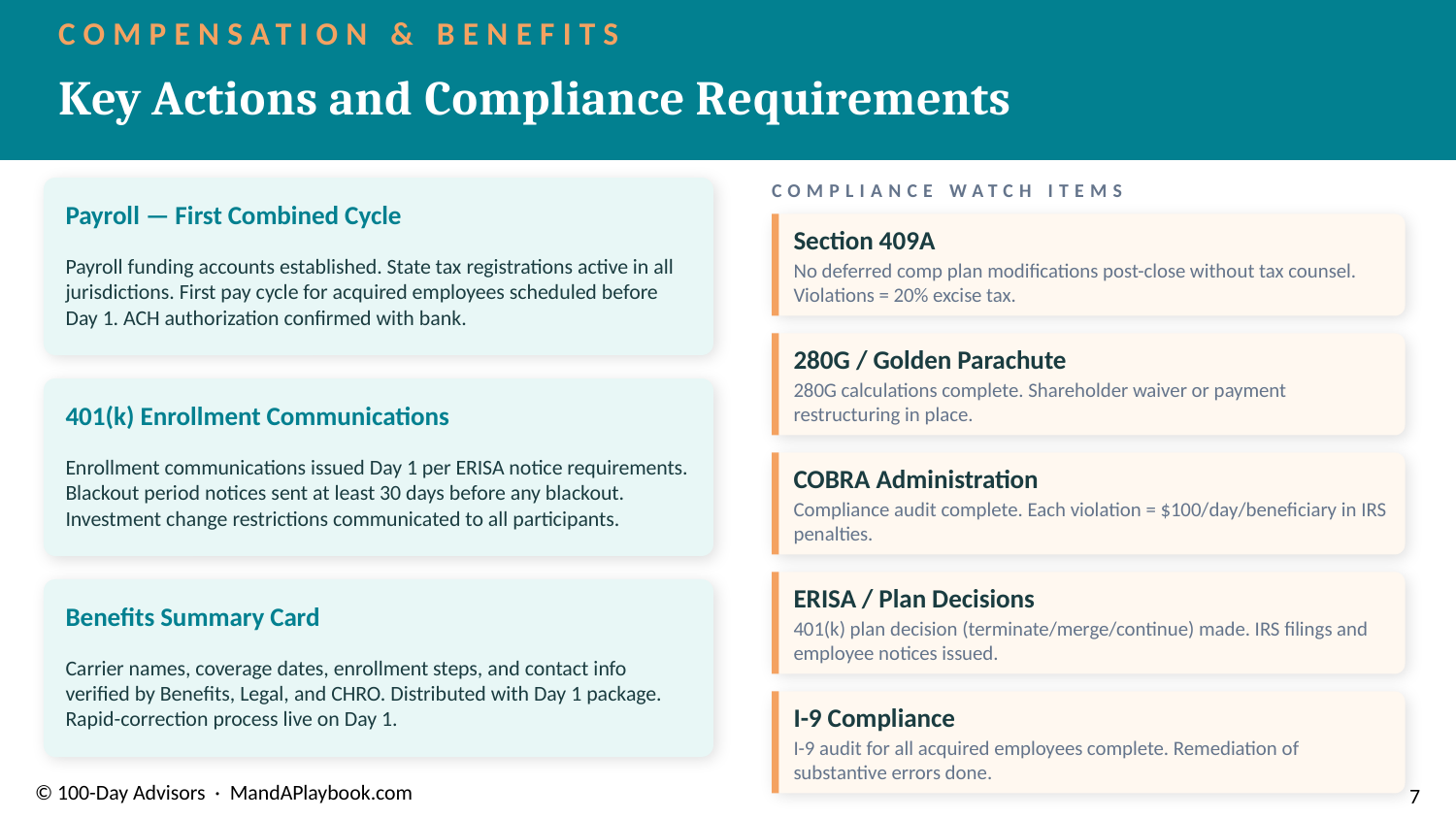

COMPENSATION & BENEFITS
Key Actions and Compliance Requirements
COMPLIANCE WATCH ITEMS

Payroll — First Combined Cycle

Section 409A
Payroll funding accounts established. State tax registrations active in all jurisdictions. First pay cycle for acquired employees scheduled before Day 1. ACH authorization confirmed with bank.
No deferred comp plan modifications post-close without tax counsel. Violations = 20% excise tax.

280G / Golden Parachute

280G calculations complete. Shareholder waiver or payment restructuring in place.
401(k) Enrollment Communications
Enrollment communications issued Day 1 per ERISA notice requirements. Blackout period notices sent at least 30 days before any blackout. Investment change restrictions communicated to all participants.

COBRA Administration
Compliance audit complete. Each violation = $100/day/beneficiary in IRS penalties.

ERISA / Plan Decisions
Benefits Summary Card
401(k) plan decision (terminate/merge/continue) made. IRS filings and employee notices issued.
Carrier names, coverage dates, enrollment steps, and contact info verified by Benefits, Legal, and CHRO. Distributed with Day 1 package. Rapid-correction process live on Day 1.

I-9 Compliance
I-9 audit for all acquired employees complete. Remediation of substantive errors done.
© 100-Day Advisors  ·  MandAPlaybook.com
7